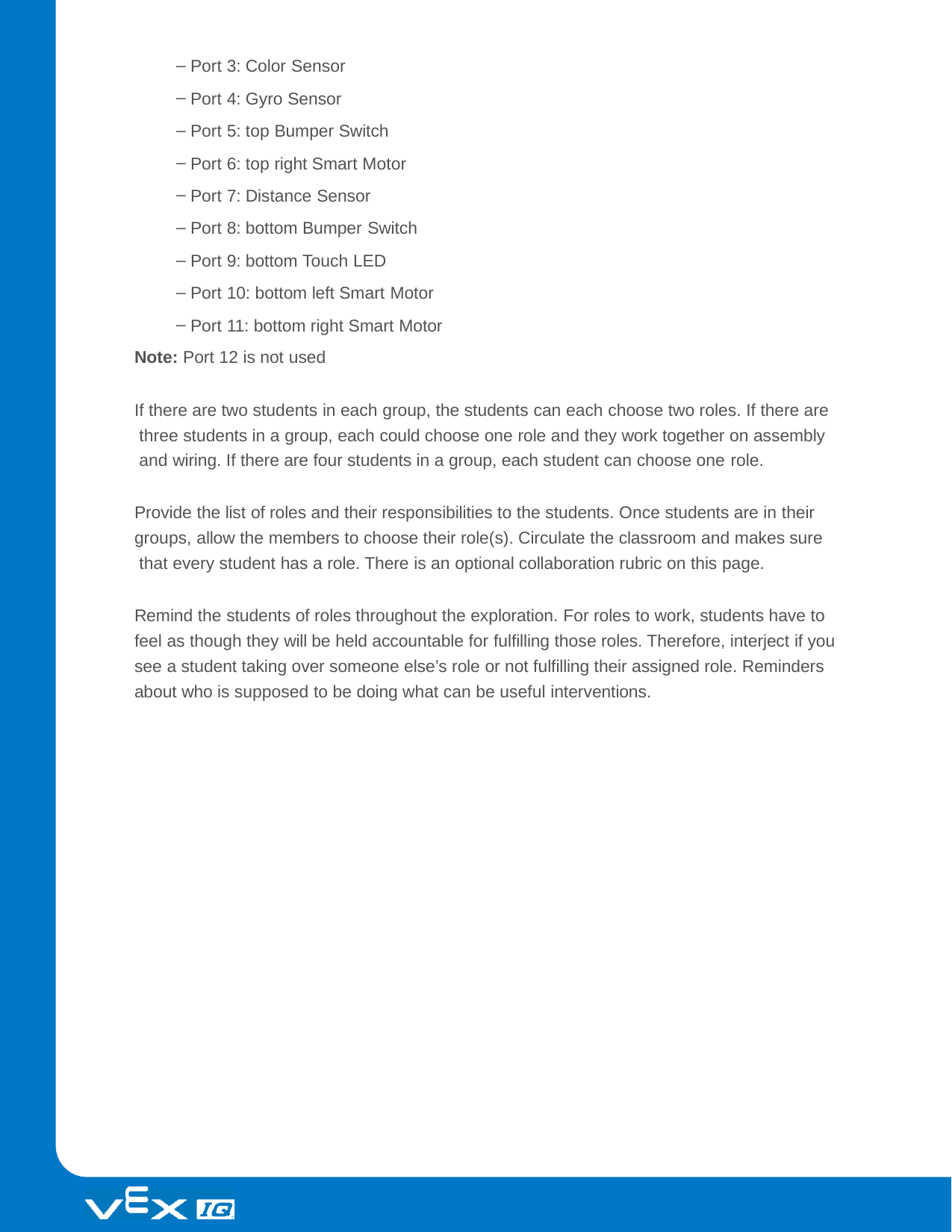

Port 3: Color Sensor
Port 4: Gyro Sensor
Port 5: top Bumper Switch
Port 6: top right Smart Motor
Port 7: Distance Sensor
Port 8: bottom Bumper Switch
Port 9: bottom Touch LED
Port 10: bottom left Smart Motor
Port 11: bottom right Smart Motor
Note: Port 12 is not used

If there are two students in each group, the students can each choose two roles. If there are  three students in a group, each could choose one role and they work together on assembly  and wiring. If there are four students in a group, each student can choose one role.

Provide the list of roles and their responsibilities to the students. Once students are in their  groups, allow the members to choose their role(s). Circulate the classroom and makes sure  that every student has a role. There is an optional collaboration rubric on this page.

Remind the students of roles throughout the exploration. For roles to work, students have to  feel as though they will be held accountable for fulfilling those roles. Therefore, interject if you  see a student taking over someone else’s role or not fulfilling their assigned role. Reminders  about who is supposed to be doing what can be useful interventions.